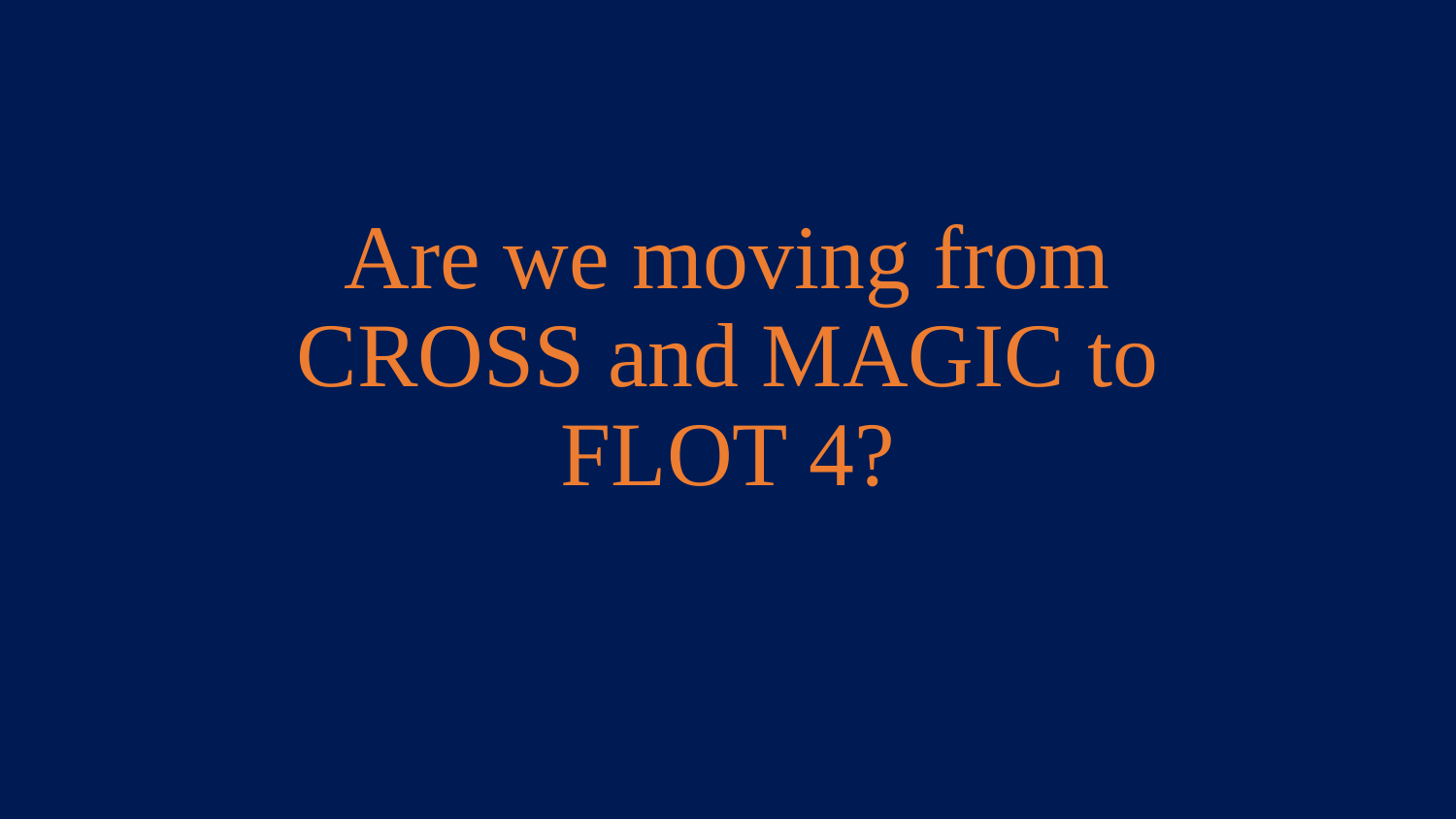

# Are we moving from CROSS and MAGIC to FLOT 4?